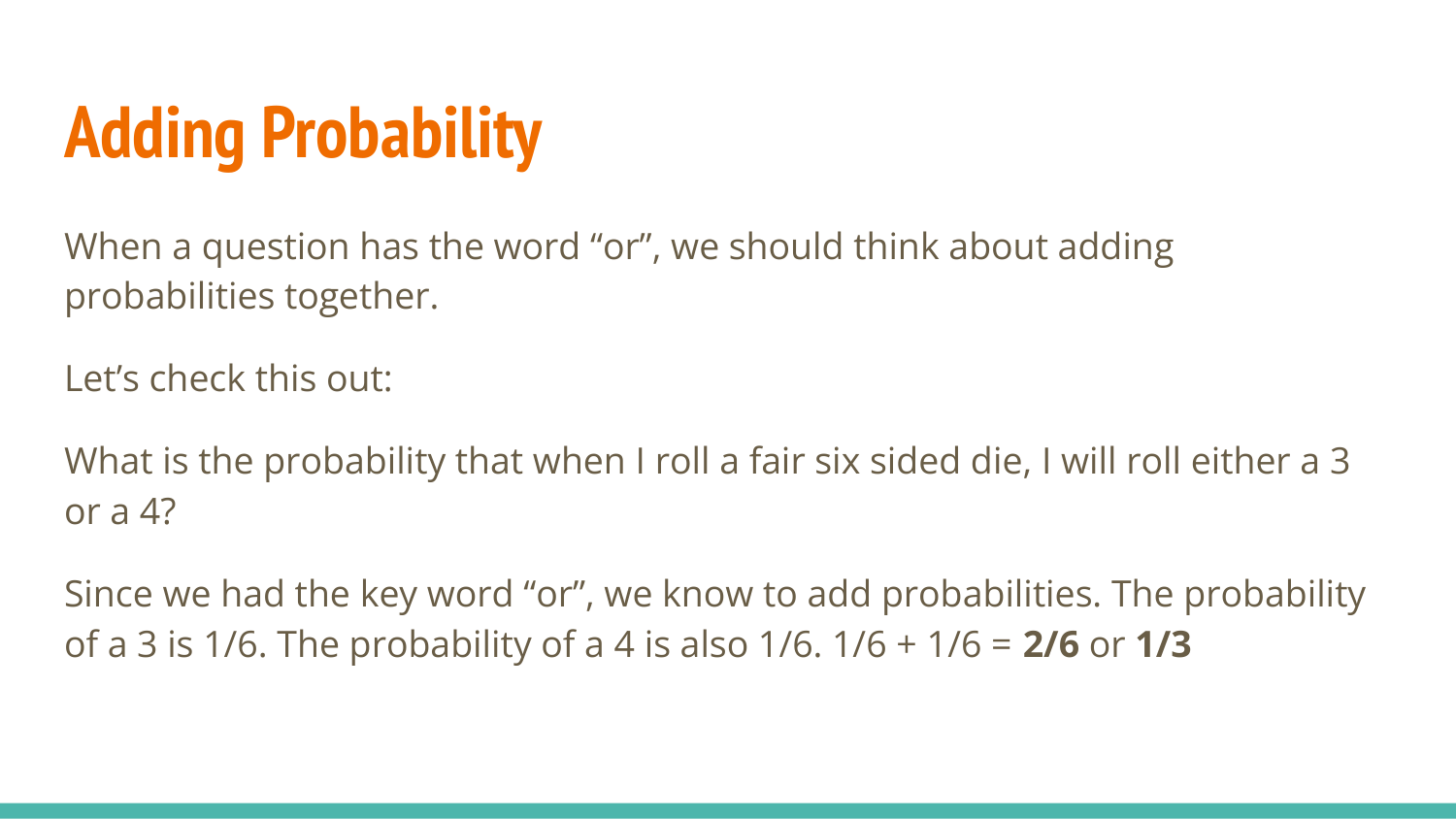

# Adding Probability
When a question has the word “or”, we should think about adding probabilities together.
Let’s check this out:
What is the probability that when I roll a fair six sided die, I will roll either a 3 or a 4?
Since we had the key word “or”, we know to add probabilities. The probability of a 3 is 1/6. The probability of a 4 is also 1/6. 1/6 + 1/6 = 2/6 or 1/3